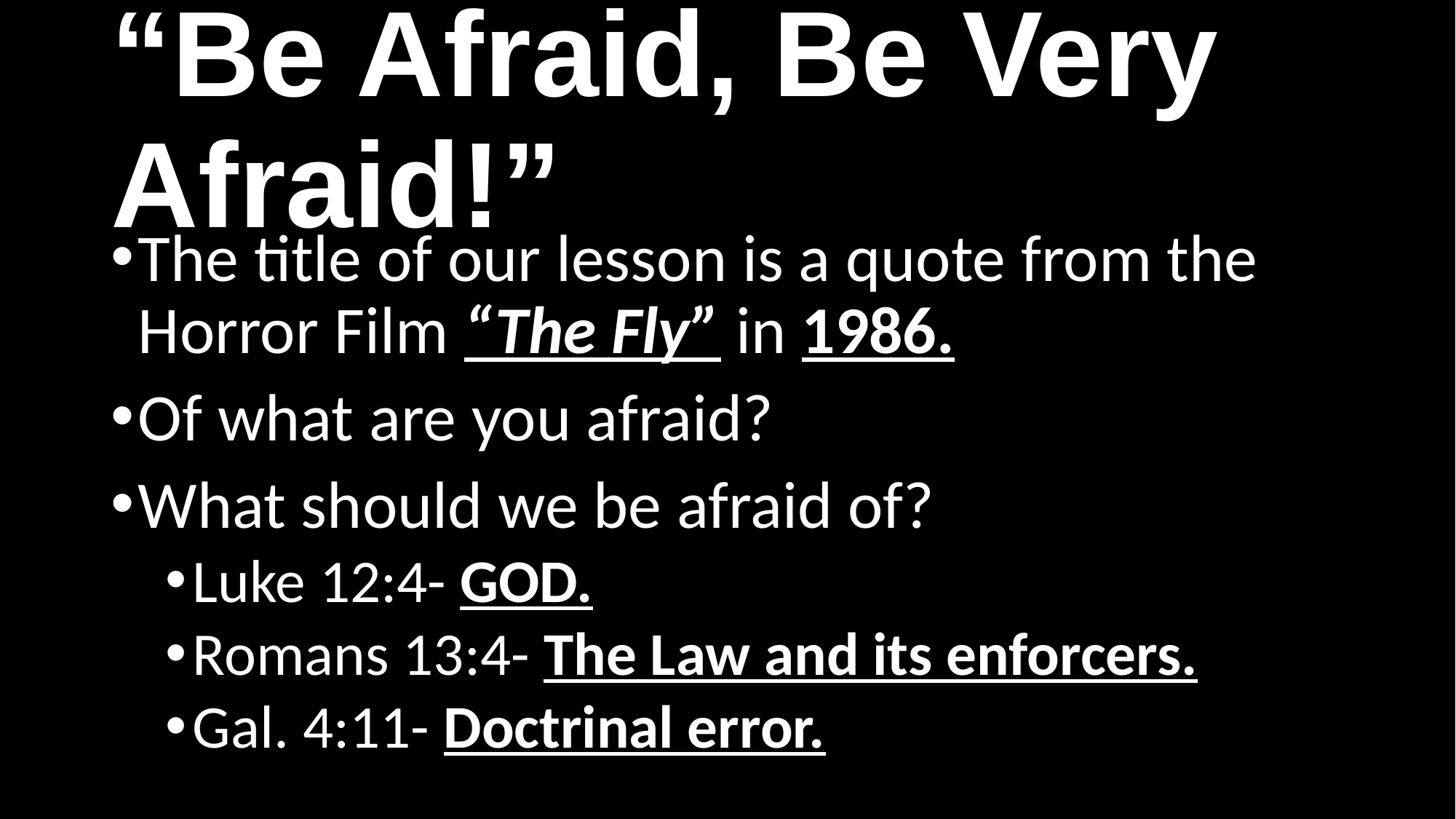

# “Be Afraid, Be Very Afraid!”
The title of our lesson is a quote from the Horror Film “The Fly” in 1986.
Of what are you afraid?
What should we be afraid of?
Luke 12:4- GOD.
Romans 13:4- The Law and its enforcers.
Gal. 4:11- Doctrinal error.